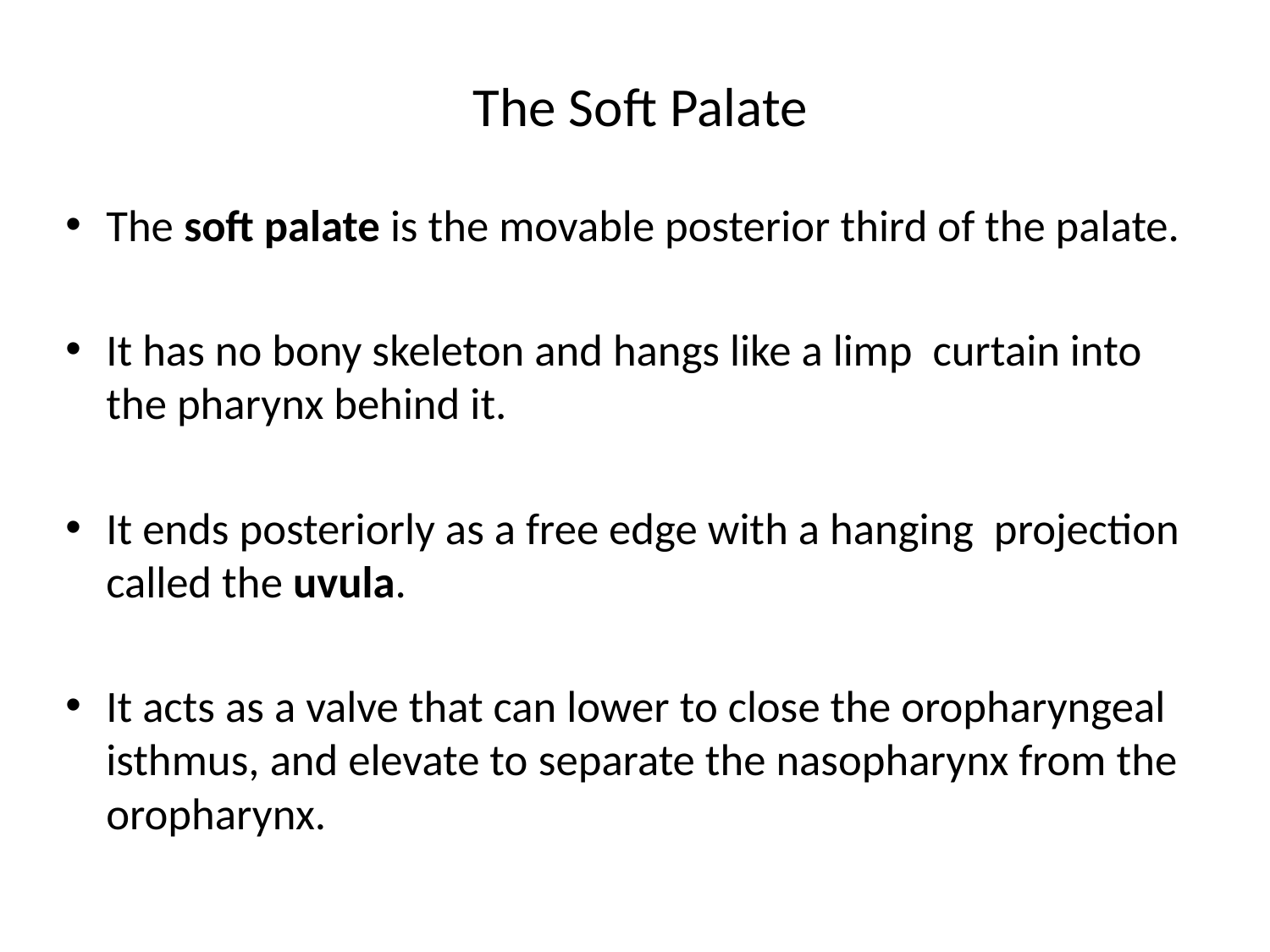

# The Soft Palate
The soft palate is the movable posterior third of the palate.

It has no bony skeleton and hangs like a limp  curtain into the pharynx behind it.

It ends posteriorly as a free edge with a hanging  projection called the uvula.

It acts as a valve that can lower to close the oropharyngeal isthmus, and elevate to separate the nasopharynx from the oropharynx.